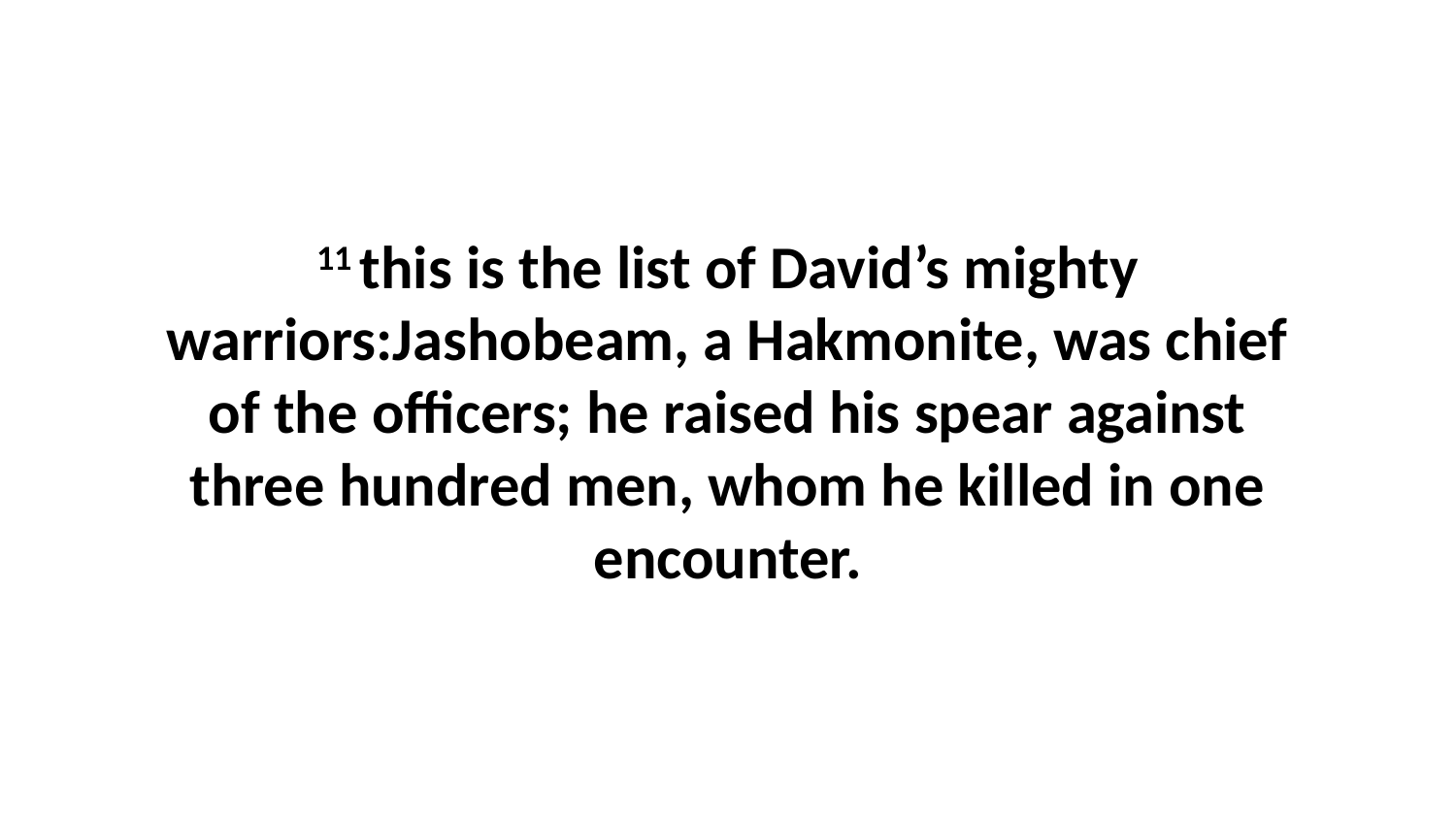

11 this is the list of David’s mighty warriors:Jashobeam, a Hakmonite, was chief of the officers; he raised his spear against three hundred men, whom he killed in one encounter.